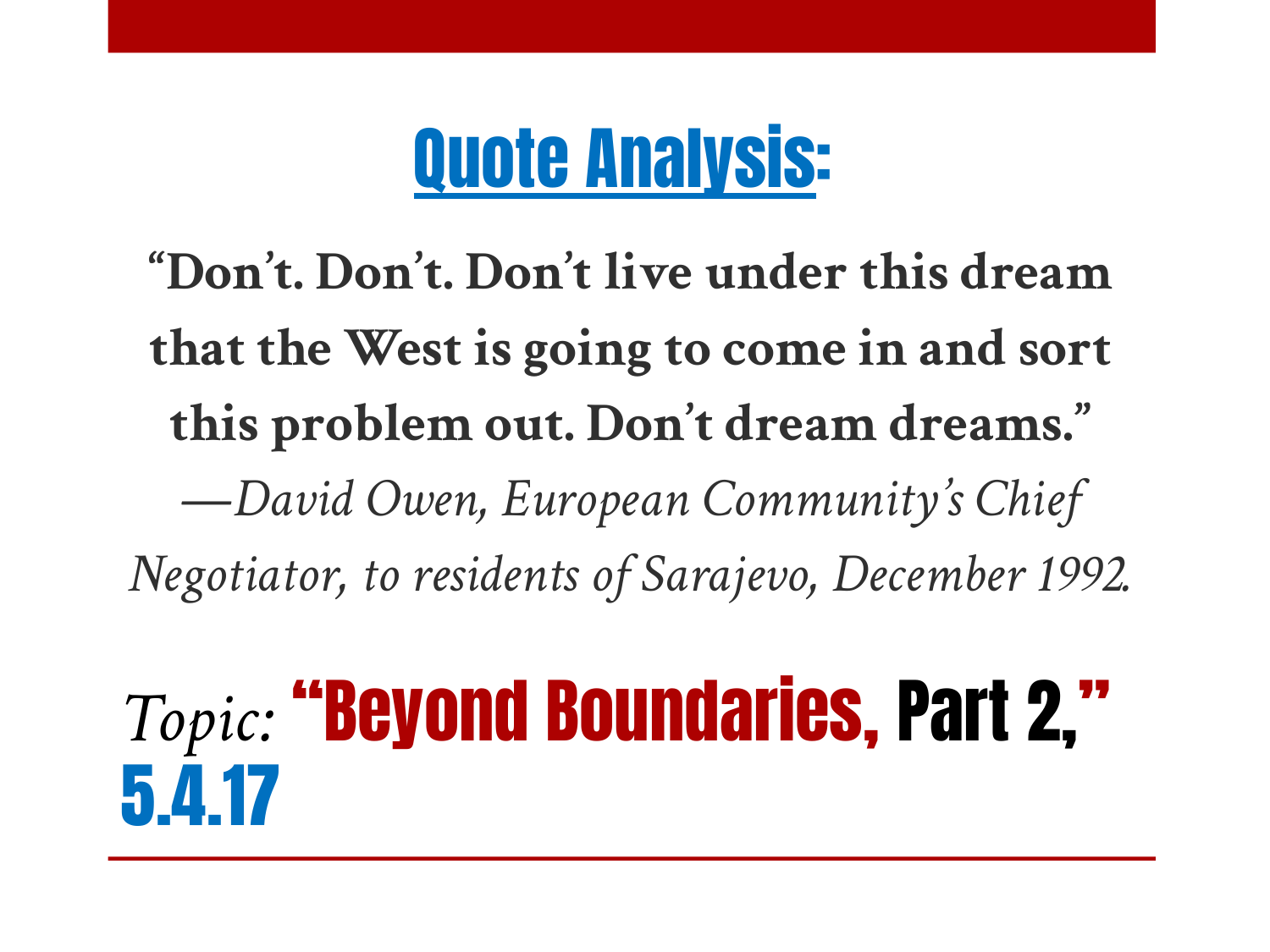

Quote Analysis:

“Don’t. Don’t. Don’t live under this dream that the West is going to come in and sort this problem out. Don’t dream dreams.”
—David Owen, European Community’s Chief Negotiator, to residents of Sarajevo, December 1992.
Topic: “Beyond Boundaries, Part 2,” 5.4.17